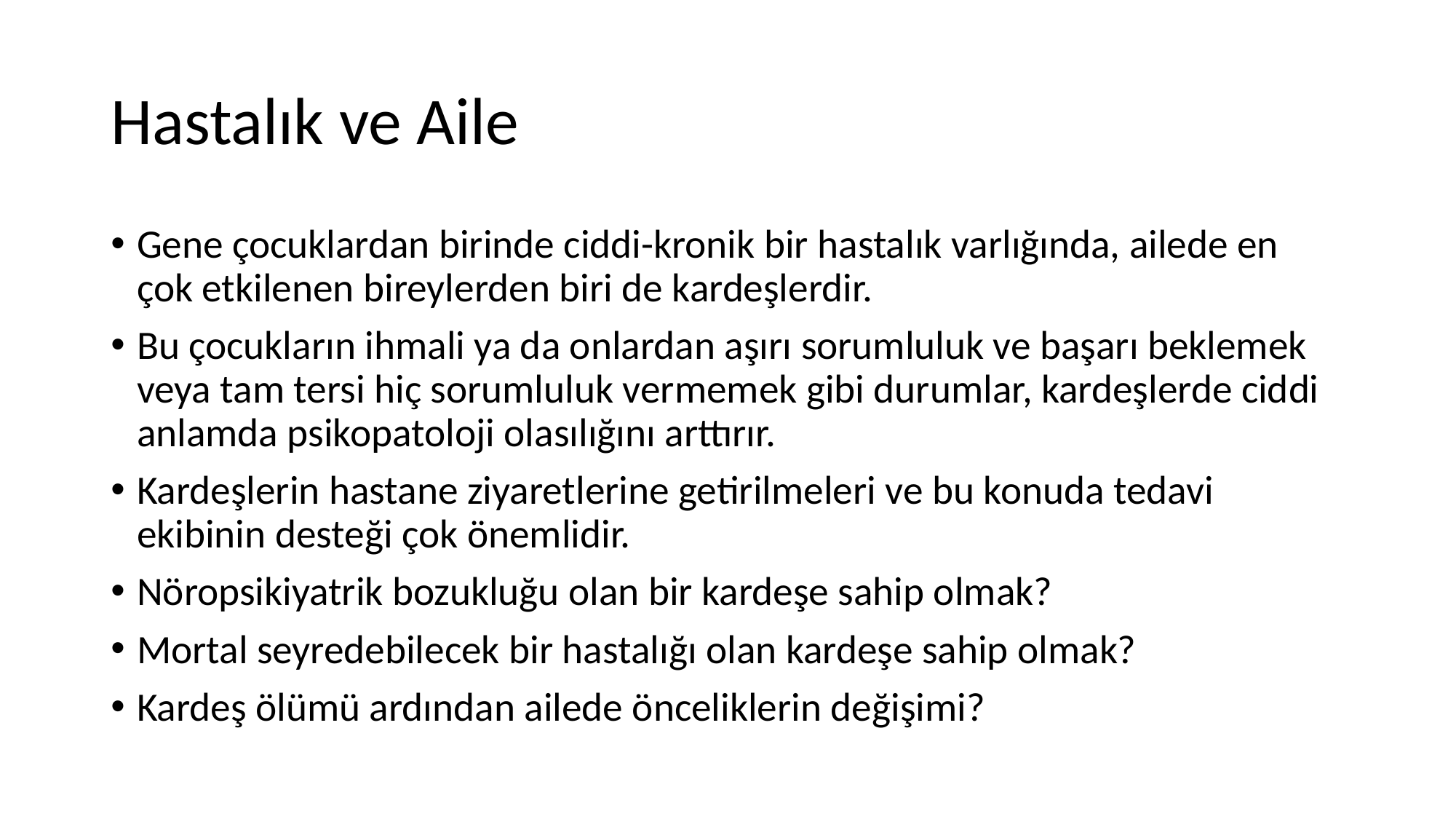

# Hastalık ve Aile
Gene çocuklardan birinde ciddi-kronik bir hastalık varlığında, ailede en çok etkilenen bireylerden biri de kardeşlerdir.
Bu çocukların ihmali ya da onlardan aşırı sorumluluk ve başarı beklemek veya tam tersi hiç sorumluluk vermemek gibi durumlar, kardeşlerde ciddi anlamda psikopatoloji olasılığını arttırır.
Kardeşlerin hastane ziyaretlerine getirilmeleri ve bu konuda tedavi ekibinin desteği çok önemlidir.
Nöropsikiyatrik bozukluğu olan bir kardeşe sahip olmak?
Mortal seyredebilecek bir hastalığı olan kardeşe sahip olmak?
Kardeş ölümü ardından ailede önceliklerin değişimi?